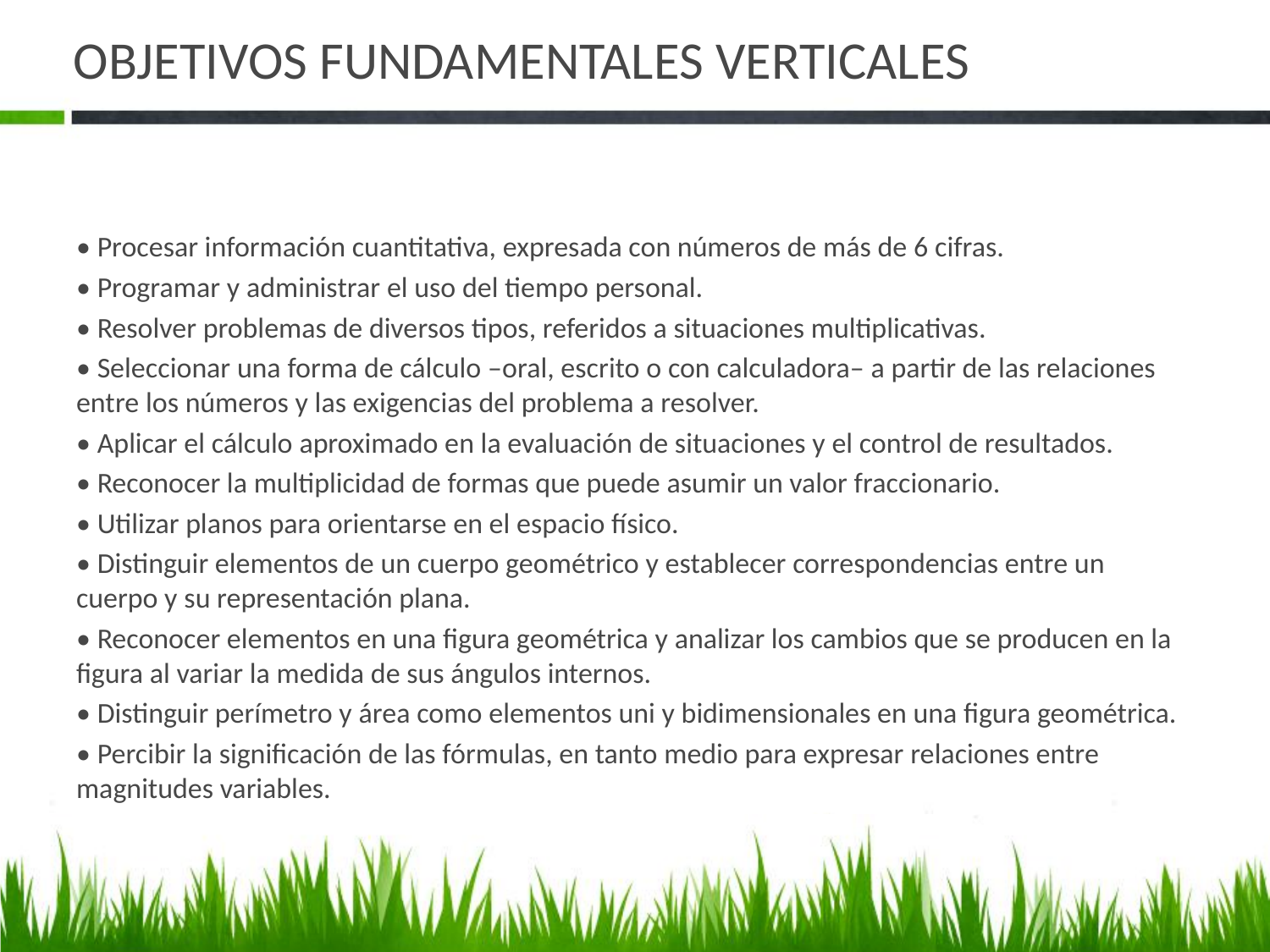

# OBJETIVOS FUNDAMENTALES VERTICALES
• Procesar información cuantitativa, expresada con números de más de 6 cifras.
• Programar y administrar el uso del tiempo personal.
• Resolver problemas de diversos tipos, referidos a situaciones multiplicativas.
• Seleccionar una forma de cálculo –oral, escrito o con calculadora– a partir de las relaciones entre los números y las exigencias del problema a resolver.
• Aplicar el cálculo aproximado en la evaluación de situaciones y el control de resultados.
• Reconocer la multiplicidad de formas que puede asumir un valor fraccionario.
• Utilizar planos para orientarse en el espacio físico.
• Distinguir elementos de un cuerpo geométrico y establecer correspondencias entre un cuerpo y su representación plana.
• Reconocer elementos en una figura geométrica y analizar los cambios que se producen en la figura al variar la medida de sus ángulos internos.
• Distinguir perímetro y área como elementos uni y bidimensionales en una figura geométrica.
• Percibir la significación de las fórmulas, en tanto medio para expresar relaciones entre magnitudes variables.